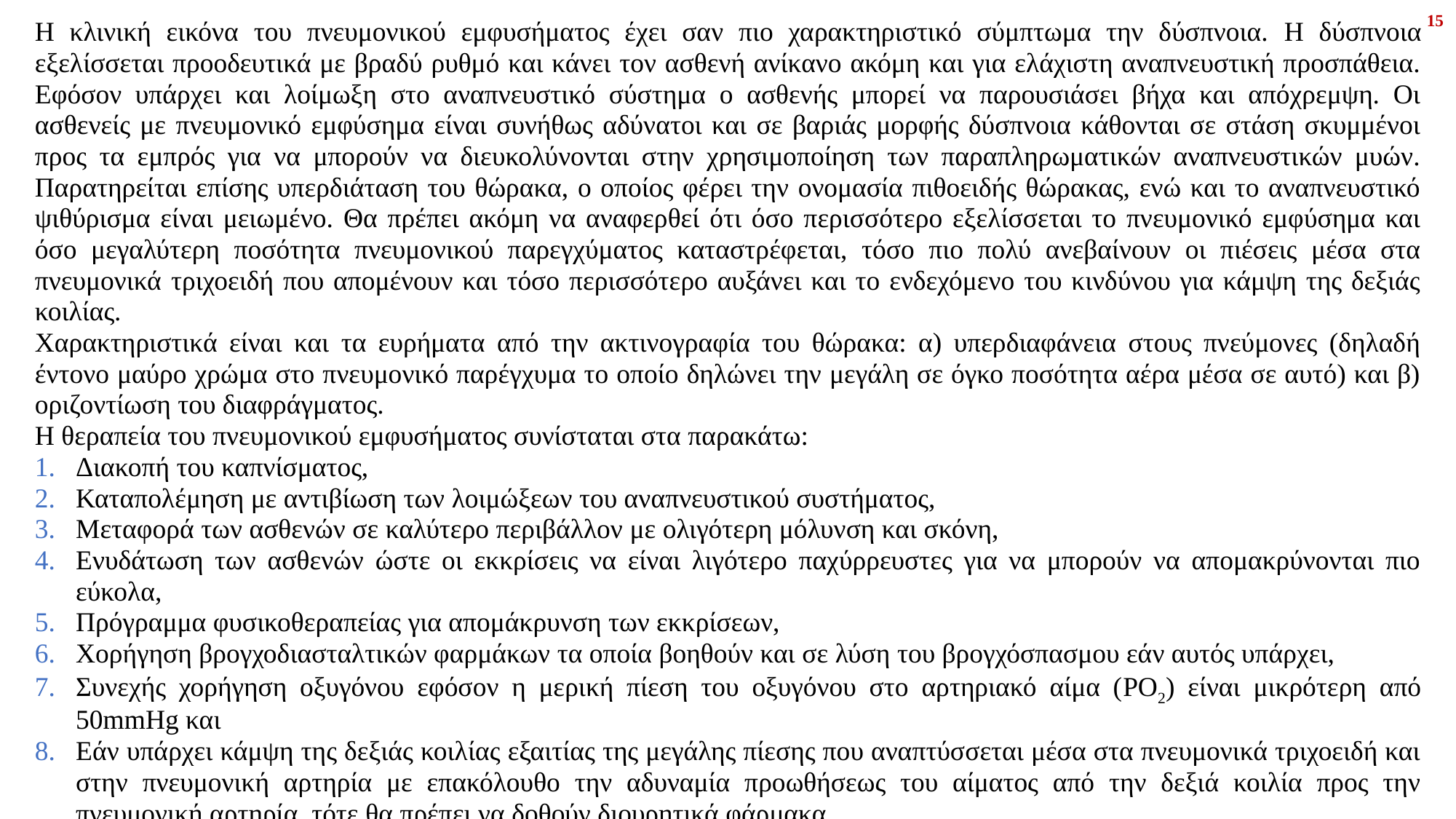

15
Η κλινική εικόνα του πνευμονικού εμφυσήματος έχει σαν πιο χαρακτηριστικό σύμπτωμα την δύσπνοια. H δύσπνοια εξελίσσεται προοδευτικά με βραδύ ρυθμό και κάνει τον ασθενή ανίκανο ακόμη και για ελάχιστη αναπνευστική προσπάθεια. Εφόσον υπάρχει και λοίμωξη στο αναπνευστικό σύστημα ο ασθενής μπορεί να παρουσιάσει βήχα και απόχρεμψη. Οι ασθενείς με πνευμονικό εμφύσημα είναι συνήθως αδύνατοι και σε βαριάς μορφής δύσπνοια κάθονται σε στάση σκυμμένοι προς τα εμπρός για να μπορούν να διευκολύνονται στην χρησιμοποίηση των παραπληρωματικών αναπνευστικών μυών. Παρατηρείται επίσης υπερδιάταση του θώρακα, ο οποίος φέρει την ονομασία πιθοειδής θώρακας, ενώ και το αναπνευστικό ψιθύρισμα είναι μειωμένο. Θα πρέπει ακόμη να αναφερθεί ότι όσο περισσότερο εξελίσσεται το πνευμονικό εμφύσημα και όσο μεγαλύτερη ποσότητα πνευμονικού παρεγχύματος καταστρέφεται, τόσο πιο πολύ ανεβαίνουν οι πιέσεις μέσα στα πνευμονικά τριχοειδή που απομένουν και τόσο περισσότερο αυξάνει και το ενδεχόμενο του κινδύνου για κάμψη της δεξιάς κοιλίας.
Χαρακτηριστικά είναι και τα ευρήματα από την ακτινογραφία του θώρακα: α) υπερδιαφάνεια στους πνεύμονες (δηλαδή έντονο μαύρο χρώμα στο πνευμονικό παρέγχυμα το οποίο δηλώνει την μεγάλη σε όγκο ποσότητα αέρα μέσα σε αυτό) και β) οριζοντίωση του διαφράγματος.
Η θεραπεία του πνευμονικού εμφυσήματος συνίσταται στα παρακάτω:
Διακοπή του καπνίσματος,
Καταπολέμηση με αντιβίωση των λοιμώξεων του αναπνευστικού συστήματος,
Μεταφορά των ασθενών σε καλύτερο περιβάλλον με ολιγότερη μόλυνση και σκόνη,
Ενυδάτωση των ασθενών ώστε οι εκκρίσεις να είναι λιγότερο παχύρρευστες για να μπορούν να απομακρύνονται πιο εύκολα,
Πρόγραμμα φυσικοθεραπείας για απομάκρυνση των εκκρίσεων,
Χορήγηση βρογχοδιασταλτικών φαρμάκων τα οποία βοηθούν και σε λύση του βρογχόσπασμου εάν αυτός υπάρχει,
Συνεχής χορήγηση οξυγόνου εφόσον η μερική πίεση του οξυγόνου στο αρτηριακό αίμα (PO2) είναι μικρότερη από 50mmHg και
Εάν υπάρχει κάμψη της δεξιάς κοιλίας εξαιτίας της μεγάλης πίεσης που αναπτύσσεται μέσα στα πνευμονικά τριχοειδή και στην πνευμονική αρτηρία με επακόλουθο την αδυναμία προωθήσεως του αίματος από την δεξιά κοιλία προς την πνευμονική αρτηρία, τότε θα πρέπει να δοθούν διουρητικά φάρμακα.